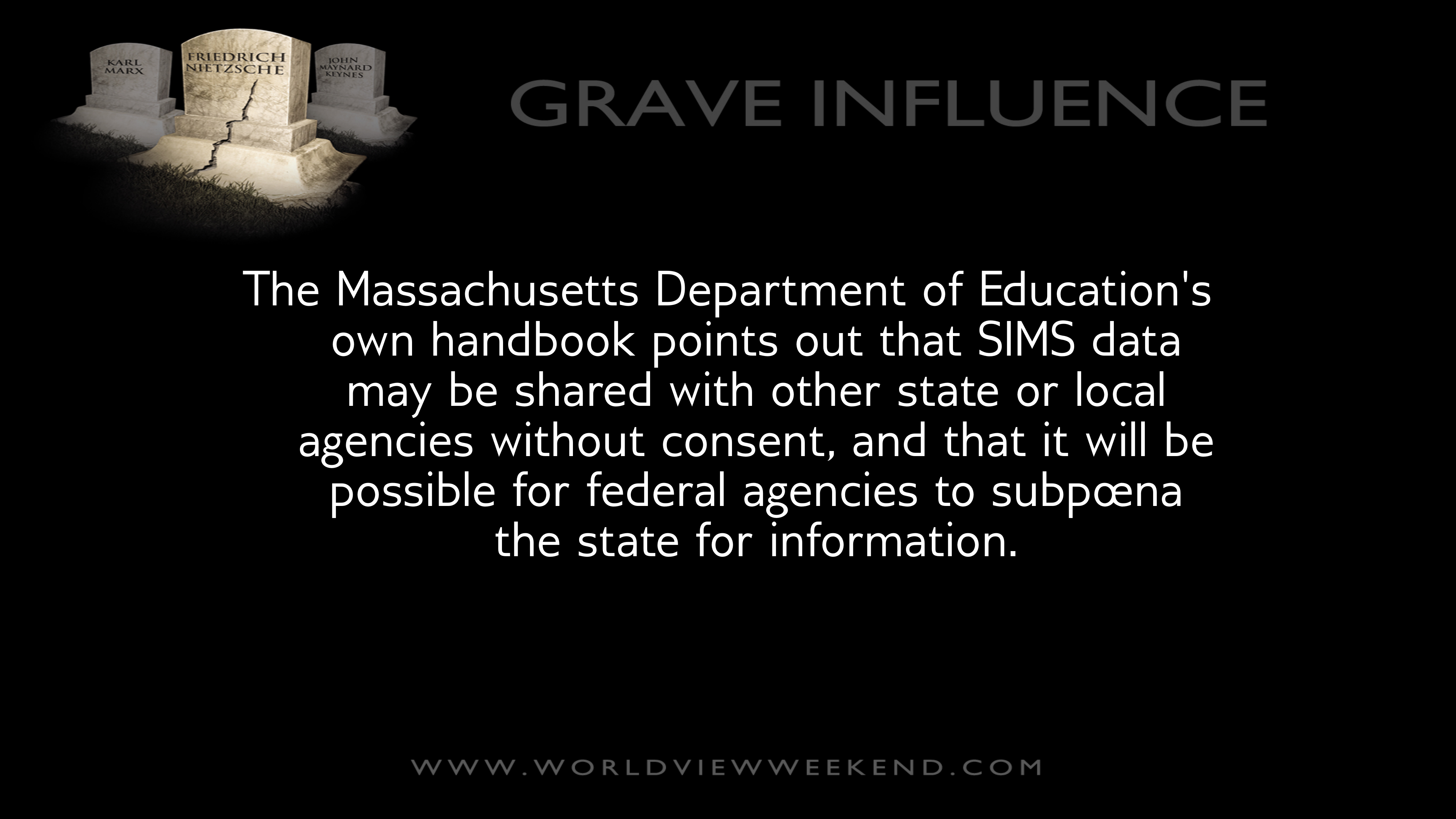

The Massachusetts Department of Education's own handbook points out that SIMS data may be shared with other state or local agencies without consent, and that it will be possible for federal agencies to subpoena the state for information.